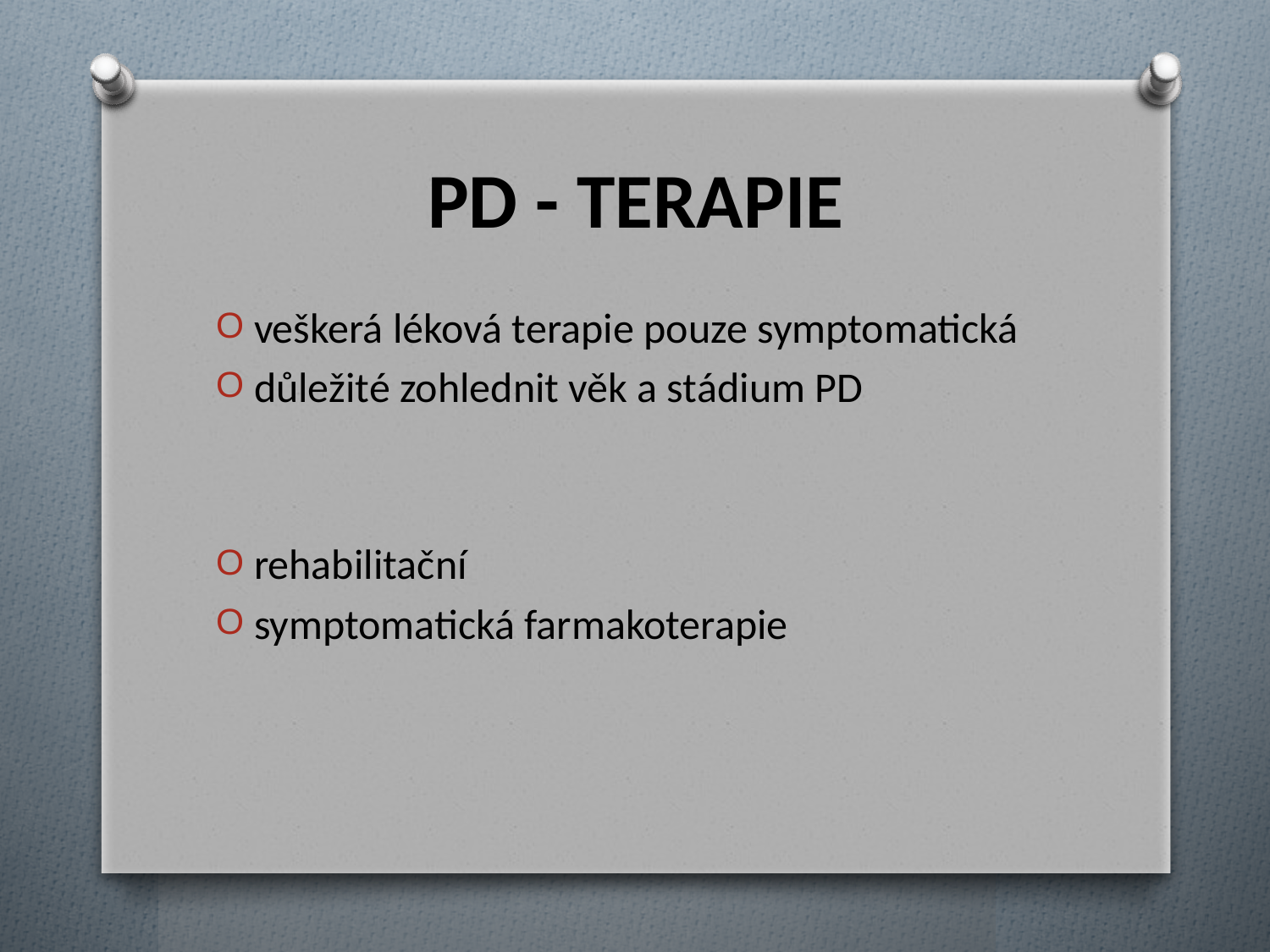

# PD - TERAPIE
veškerá léková terapie pouze symptomatická
důležité zohlednit věk a stádium PD

rehabilitační
symptomatická farmakoterapie